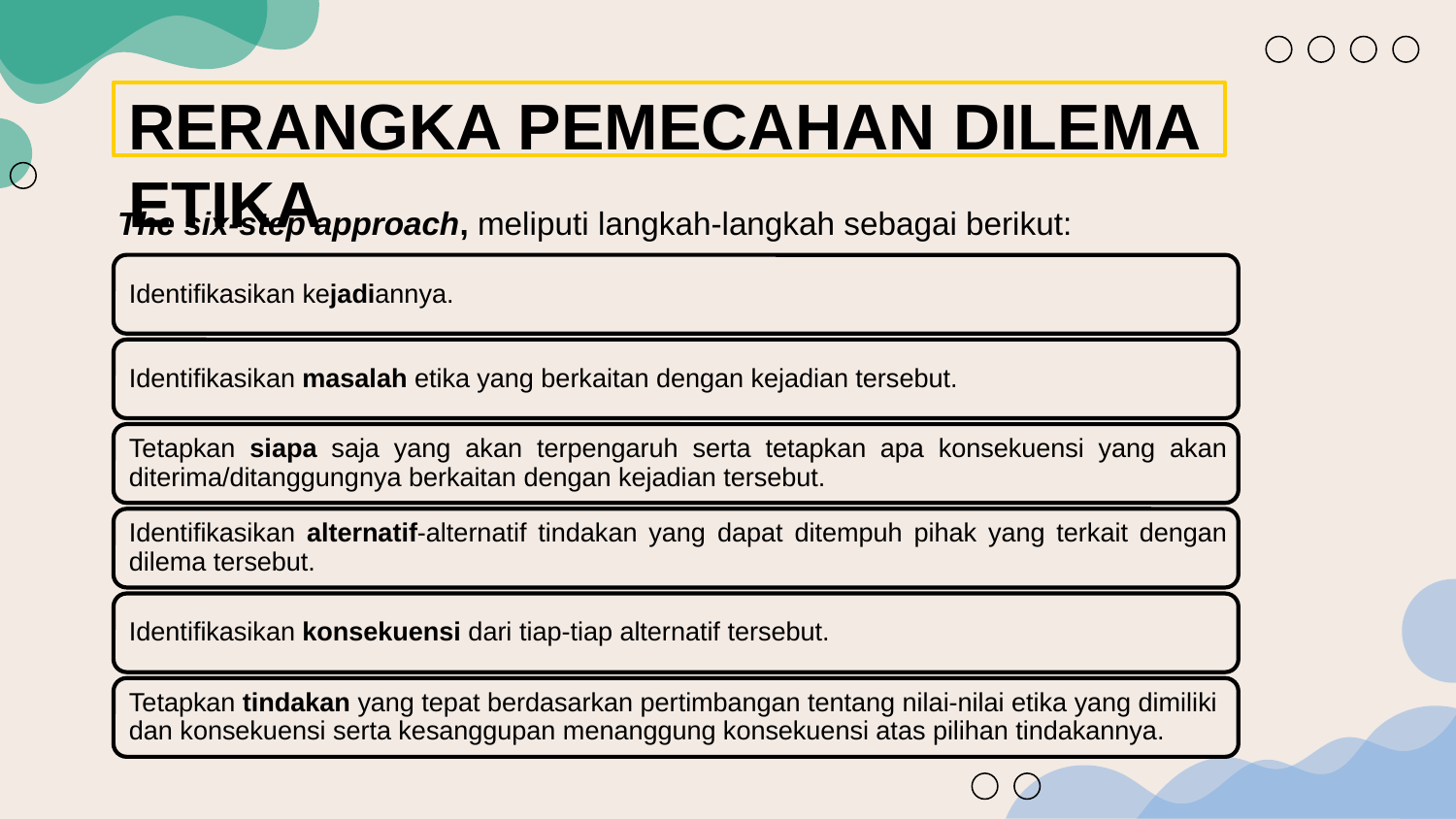

# RERANGKA PEMECAHAN DILEMA ETIKA

The six-step approach, meliputi langkah-langkah sebagai berikut:

Identifikasikan kejadiannya.
Identifikasikan masalah etika yang berkaitan dengan kejadian tersebut.
Tetapkan siapa saja yang akan terpengaruh serta tetapkan apa konsekuensi yang akan diterima/ditanggungnya berkaitan dengan kejadian tersebut.
Identifikasikan alternatif-alternatif tindakan yang dapat ditempuh pihak yang terkait dengan dilema tersebut.
Identifikasikan konsekuensi dari tiap-tiap alternatif tersebut.
Tetapkan tindakan yang tepat berdasarkan pertimbangan tentang nilai-nilai etika yang dimiliki dan konsekuensi serta kesanggupan menanggung konsekuensi atas pilihan tindakannya.